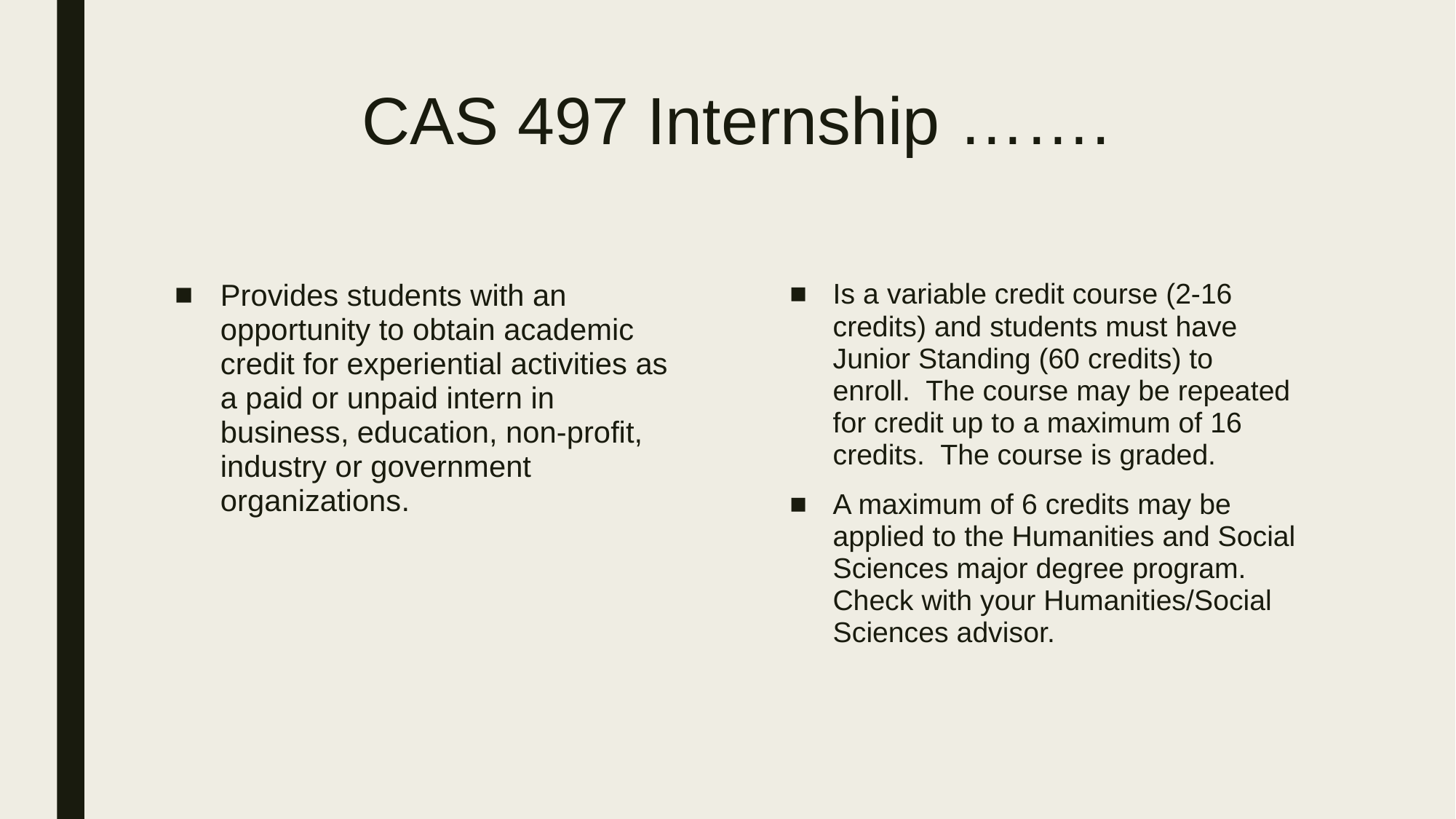

# CAS 497 Internship …….
Provides students with an opportunity to obtain academic credit for experiential activities as a paid or unpaid intern in business, education, non-profit, industry or government organizations.

Is a variable credit course (2-16 credits) and students must have Junior Standing (60 credits) to enroll.  The course may be repeated for credit up to a maximum of 16 credits.  The course is graded.
A maximum of 6 credits may be applied to the Humanities and Social Sciences major degree program.  Check with your Humanities/Social Sciences advisor.